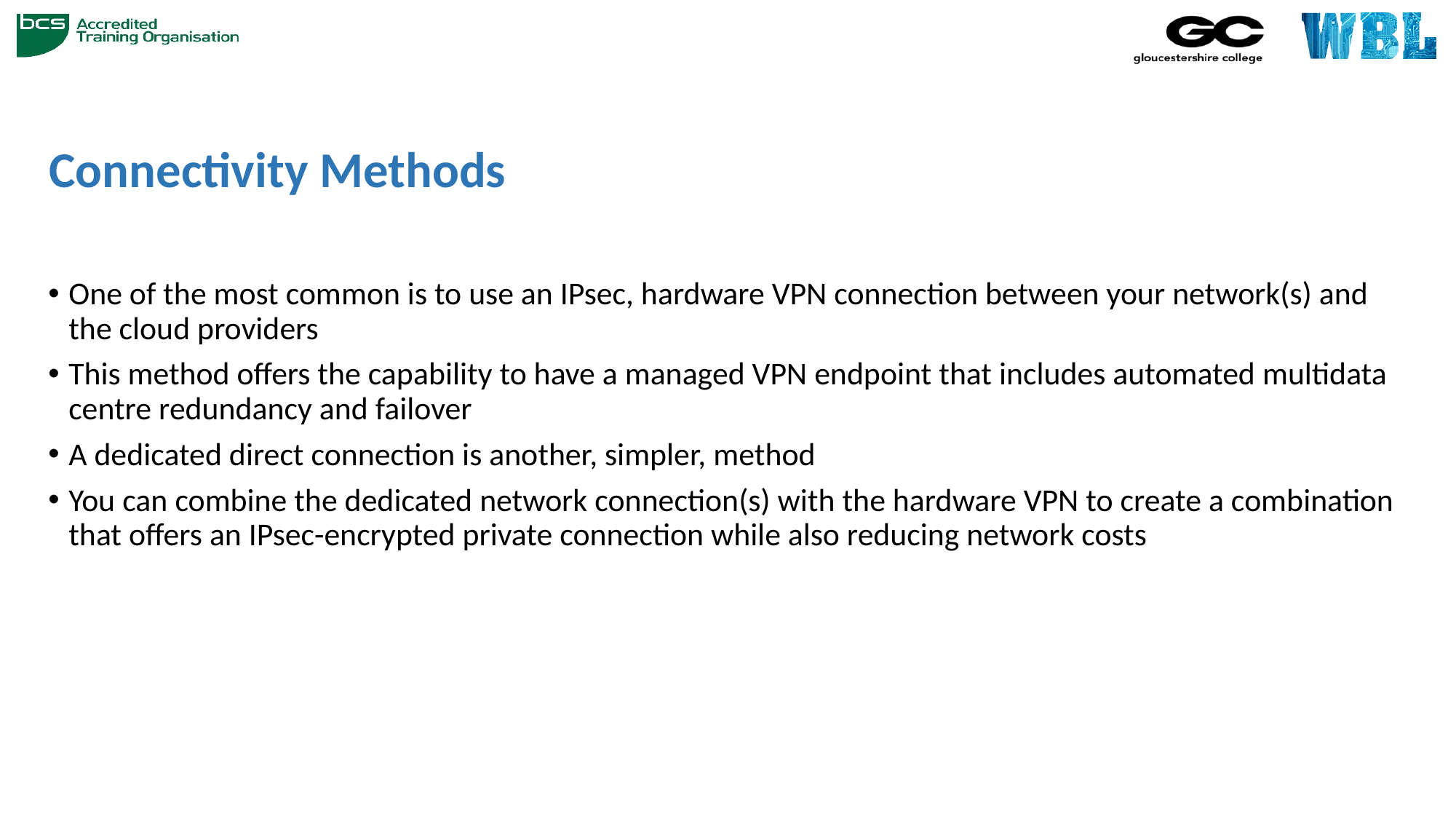

# Connectivity Methods
One of the most common is to use an IPsec, hardware VPN connection between your network(s) and the cloud providers
This method offers the capability to have a managed VPN endpoint that includes automated multidata centre redundancy and failover
A dedicated direct connection is another, simpler, method
You can combine the dedicated network connection(s) with the hardware VPN to create a combination that offers an IPsec-encrypted private connection while also reducing network costs